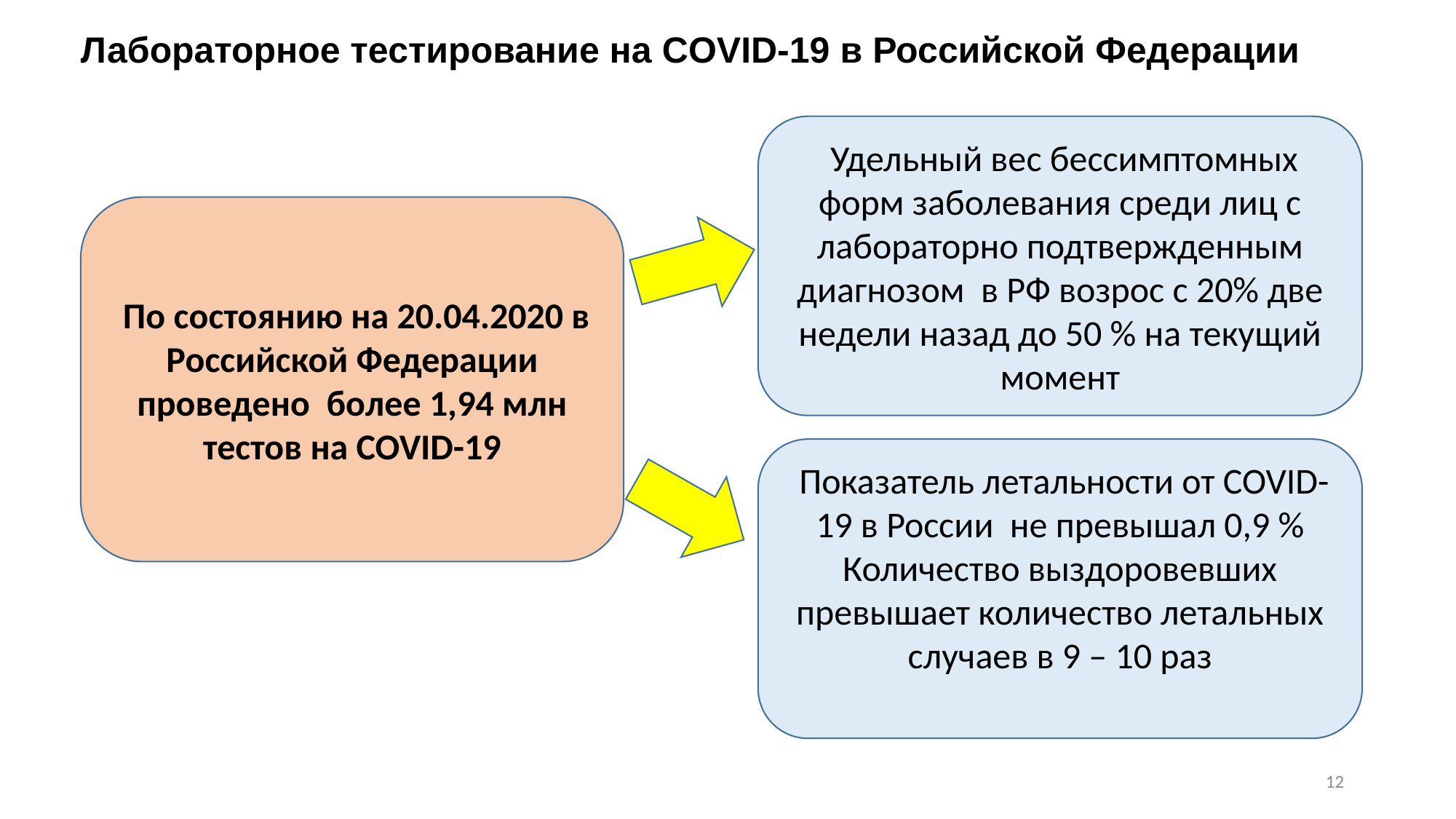

Лабораторное тестирование на COVID-19 в Российской Федерации
 Удельный вес бессимптомных форм заболевания среди лиц с лабораторно подтвержденным диагнозом  в РФ возрос с 20% две недели назад до 50 % на текущий момент
 По состоянию на 20.04.2020 в Российской Федерации проведено  более 1,94 млн тестов на COVID-19

 Показатель летальности от COVID-19 в России  не превышал 0,9 %
Количество выздоровевших превышает количество летальных случаев в 9 – 10 раз

12